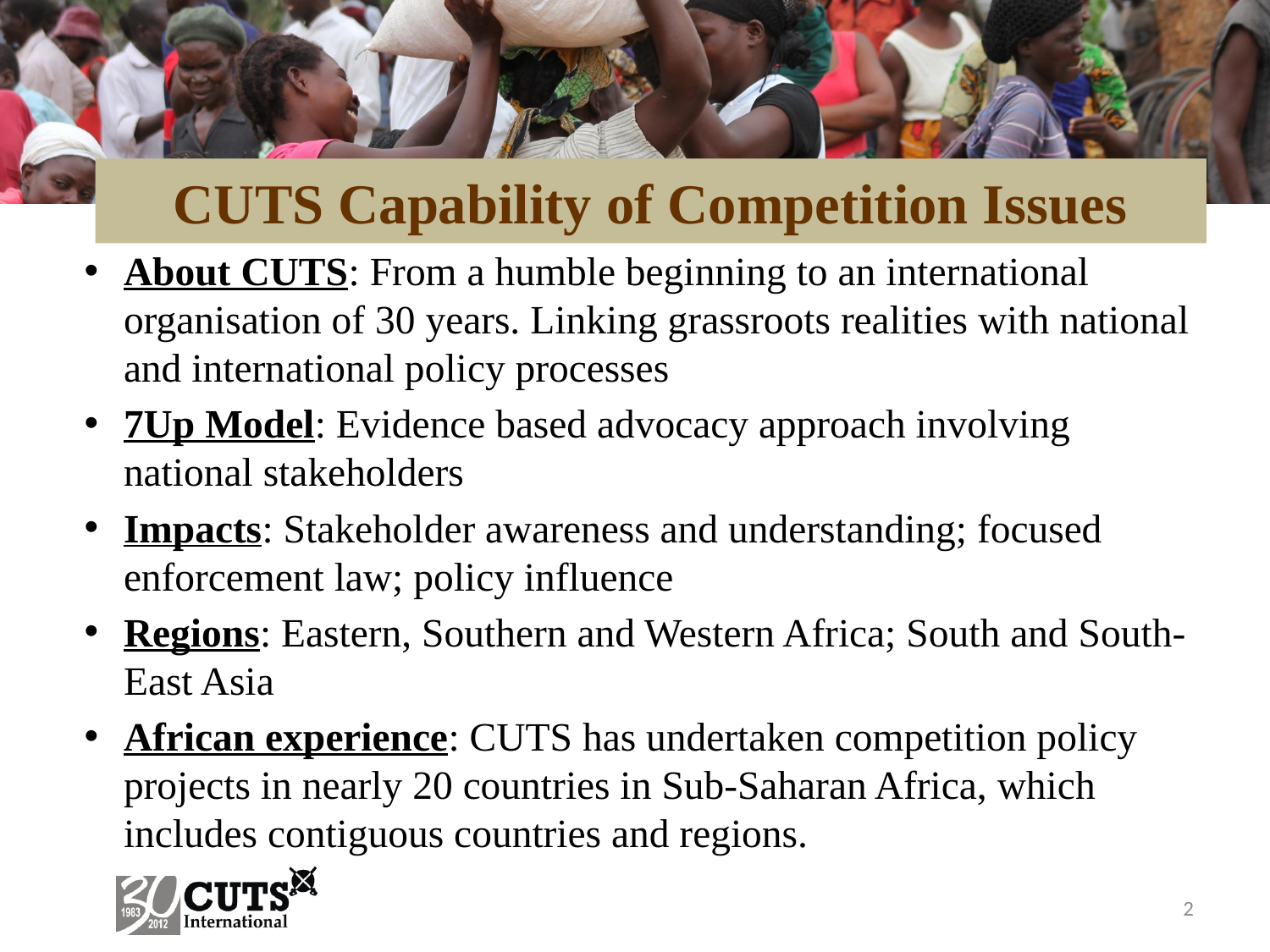

# CUTS Capability of Competition Issues
About CUTS: From a humble beginning to an international organisation of 30 years. Linking grassroots realities with national and international policy processes
7Up Model: Evidence based advocacy approach involving national stakeholders
Impacts: Stakeholder awareness and understanding; focused enforcement law; policy influence
Regions: Eastern, Southern and Western Africa; South and South-East Asia
African experience: CUTS has undertaken competition policy projects in nearly 20 countries in Sub-Saharan Africa, which includes contiguous countries and regions.

2